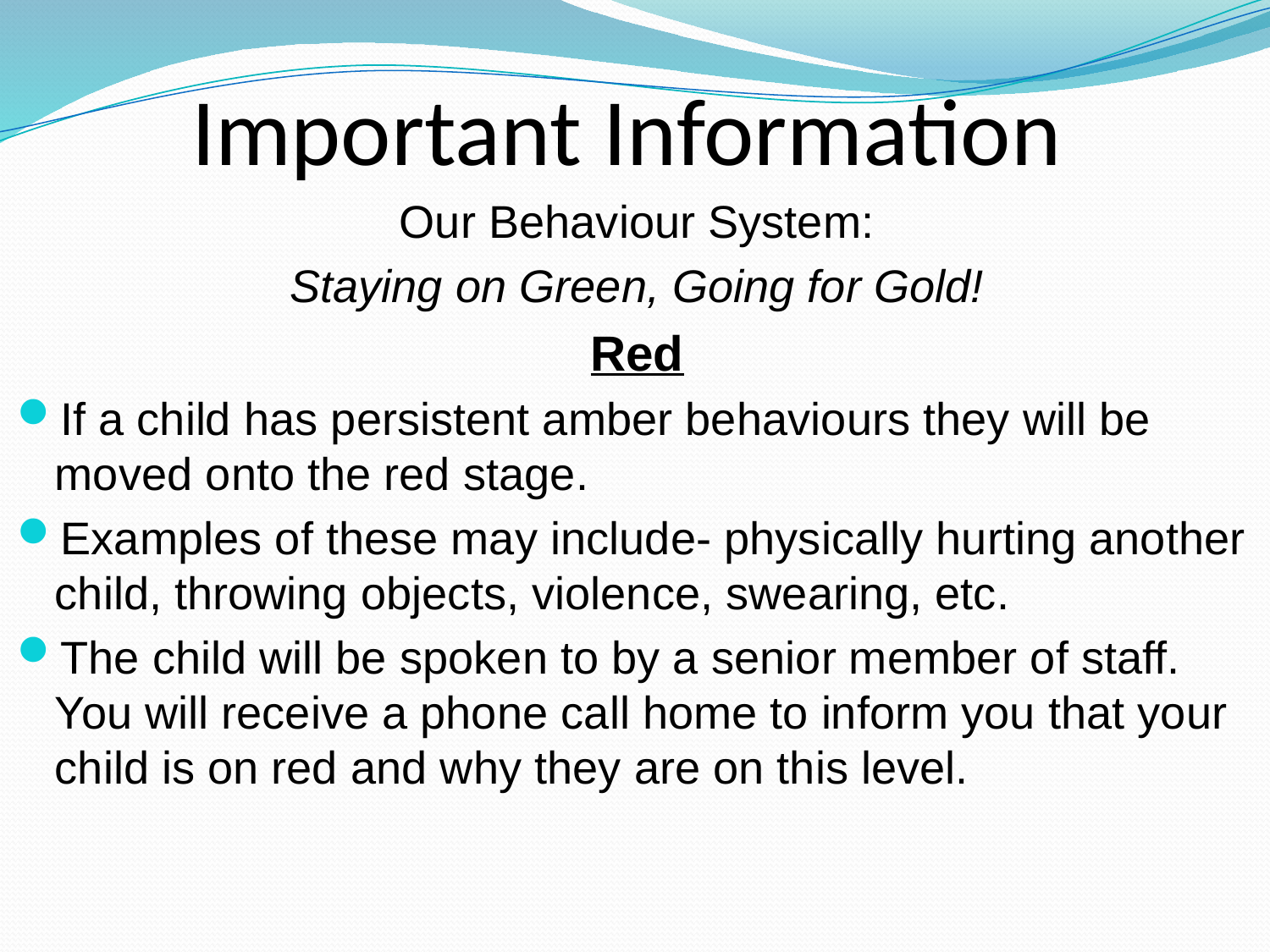

# Important Information
Our Behaviour System:
Staying on Green, Going for Gold!
Red
If a child has persistent amber behaviours they will be moved onto the red stage.
Examples of these may include- physically hurting another child, throwing objects, violence, swearing, etc.
The child will be spoken to by a senior member of staff. You will receive a phone call home to inform you that your child is on red and why they are on this level.